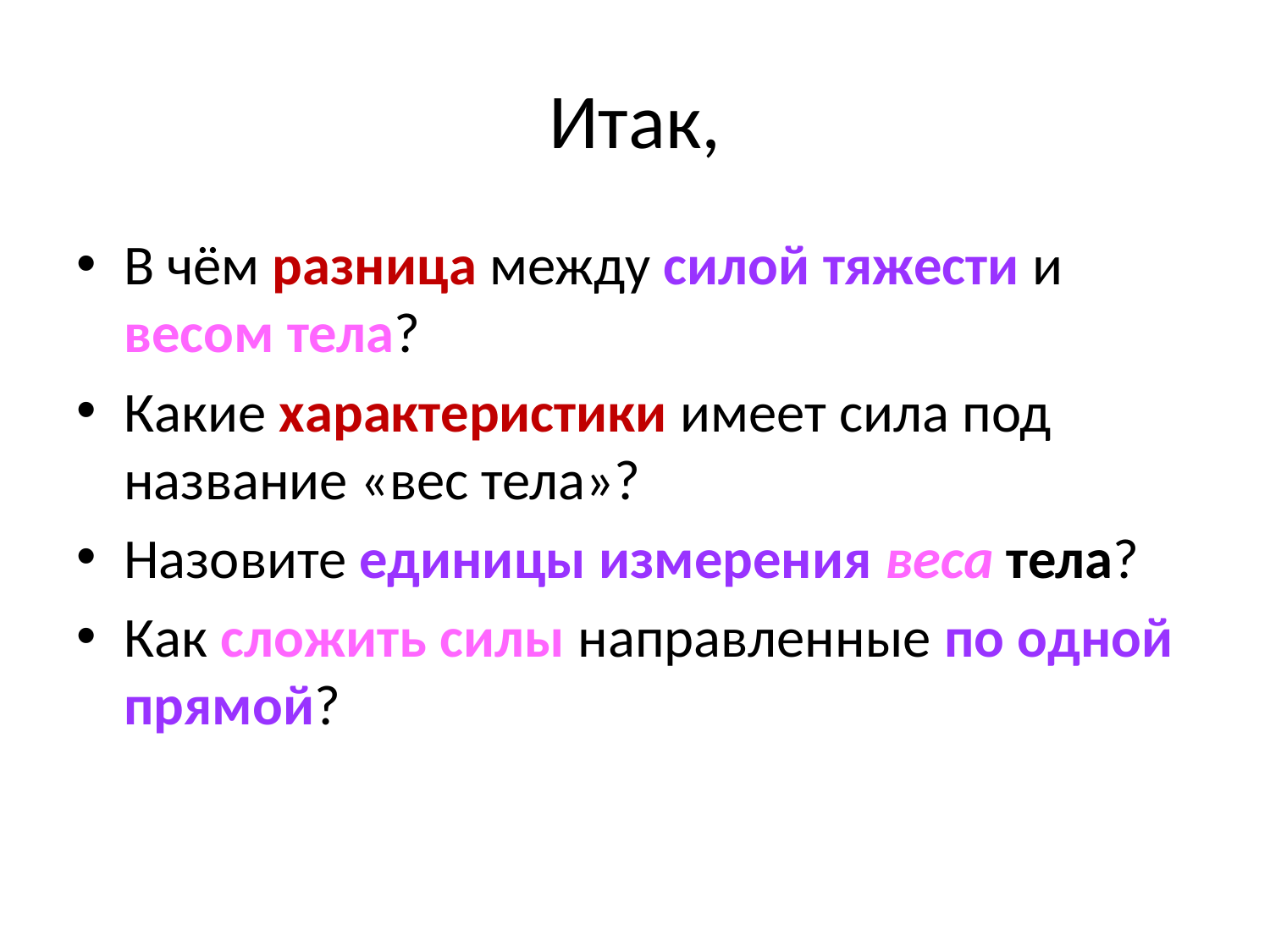

# Итак,
В чём разница между силой тяжести и весом тела?
Какие характеристики имеет сила под название «вес тела»?
Назовите единицы измерения веса тела?
Как сложить силы направленные по одной прямой?